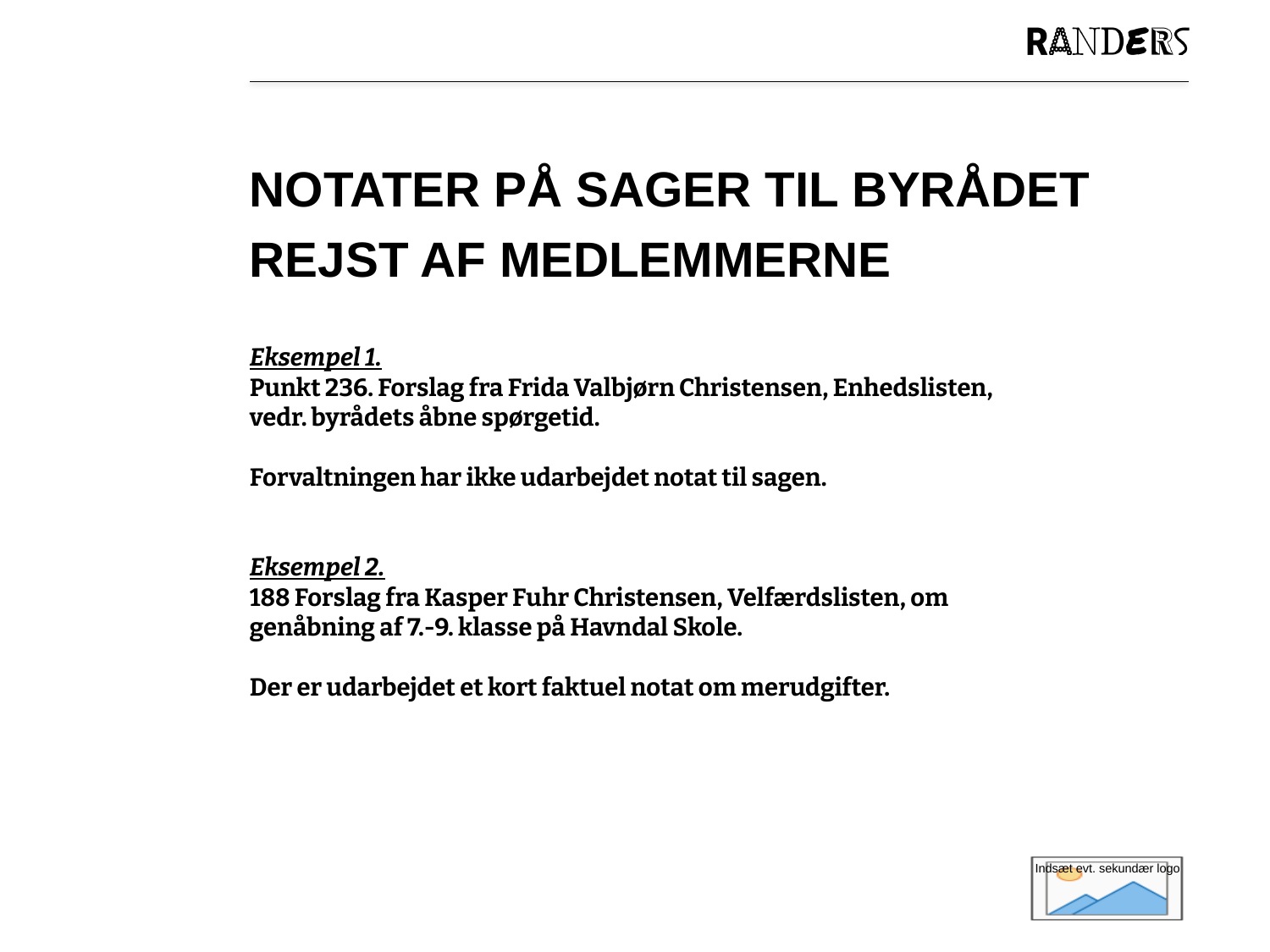

# Notater på sager til byrådet rejst af medlemmerne
Eksempel 1.
Punkt 236. Forslag fra Frida Valbjørn Christensen, Enhedslisten, vedr. byrådets åbne spørgetid.

Forvaltningen har ikke udarbejdet notat til sagen.

Eksempel 2.
188 Forslag fra Kasper Fuhr Christensen, Velfærdslisten, om genåbning af 7.-9. klasse på Havndal Skole.

Der er udarbejdet et kort faktuel notat om merudgifter.